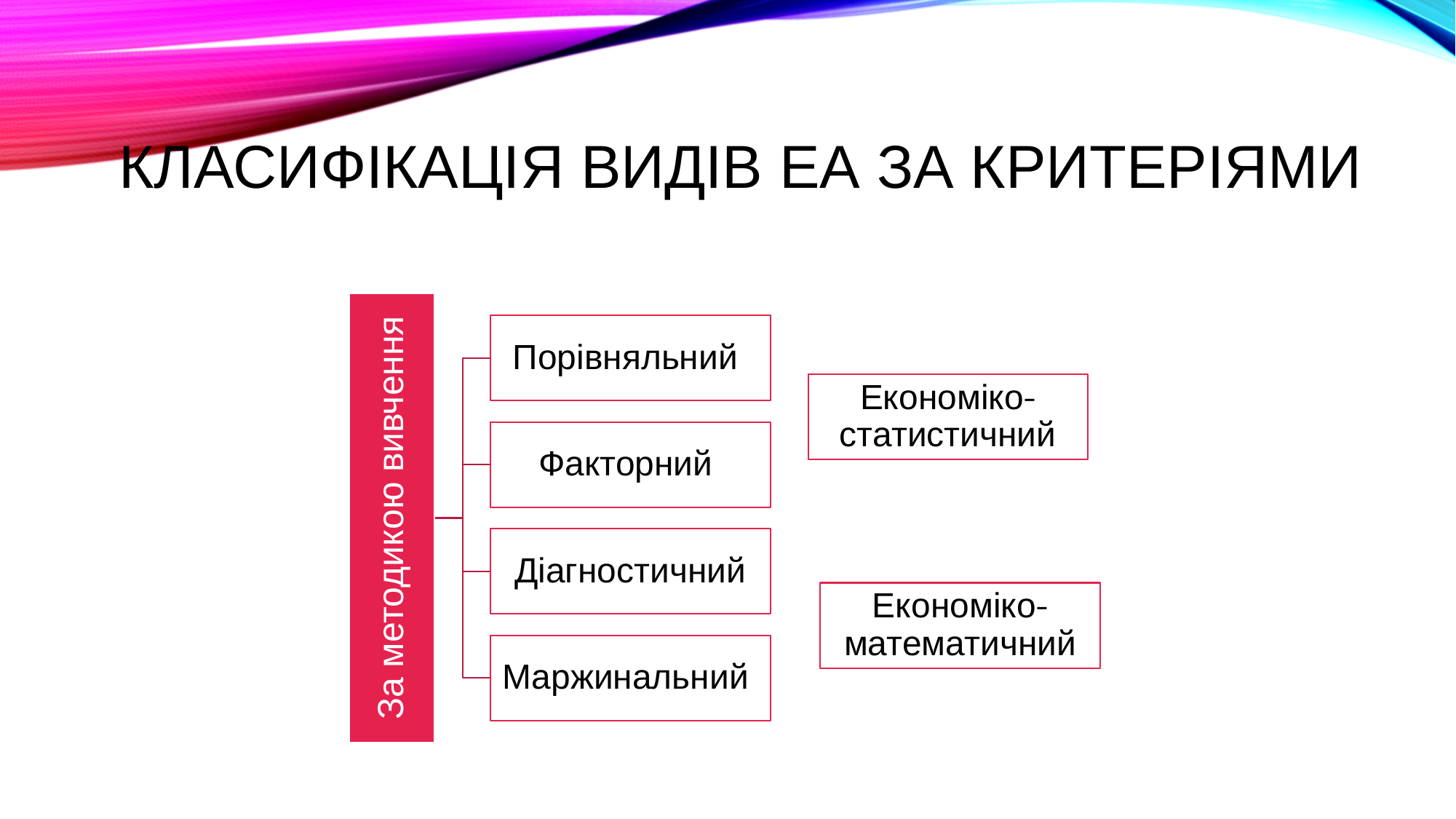

# Класифікація видів ЕА за критеріями

За методикою вивчення
Порівняльний
Економіко-статистичний
Економіко-математичний
Факторний
Діагностичний
Маржинальний